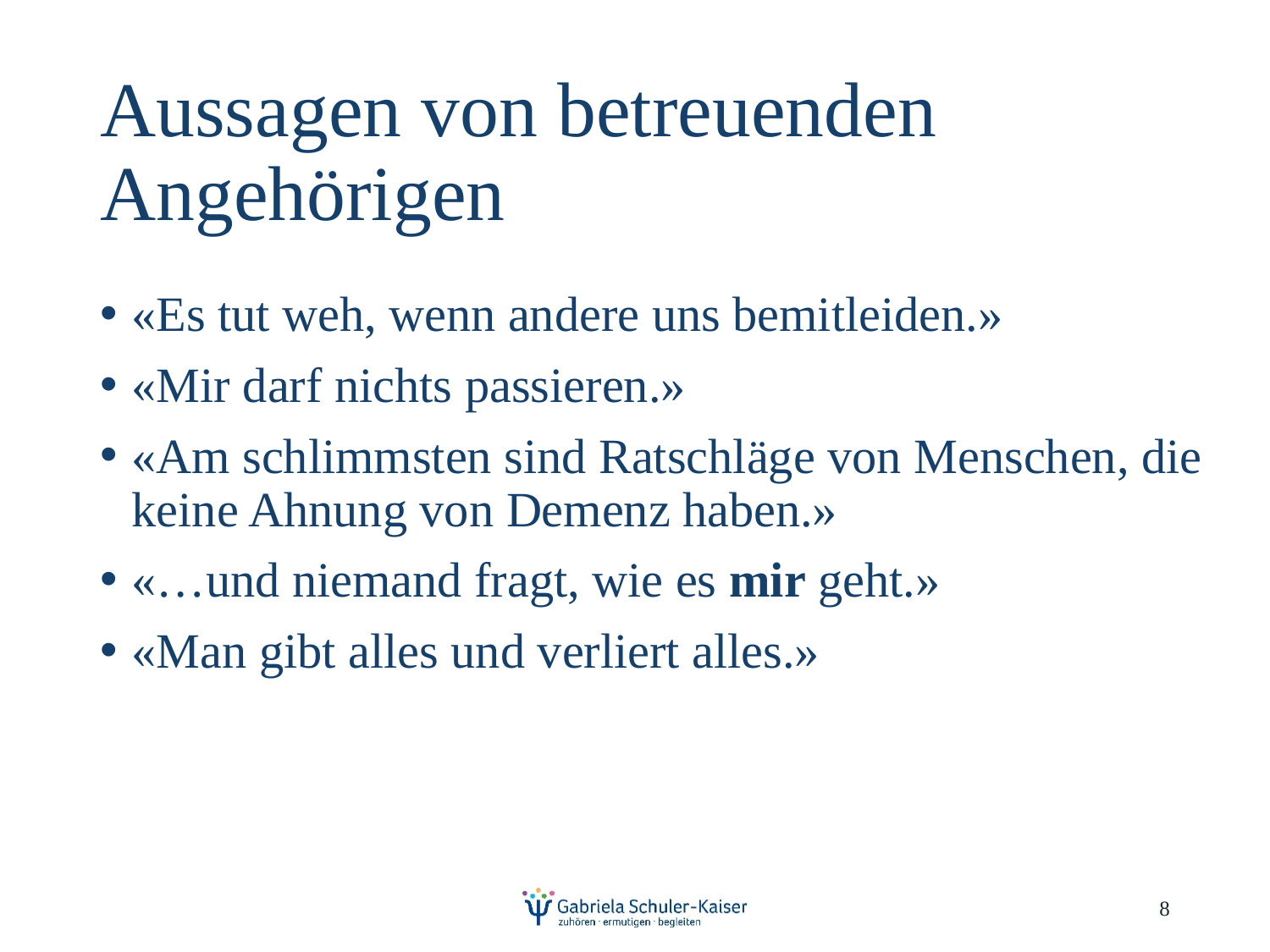

# Aussagen von betreuenden Angehörigen
«Es tut weh, wenn andere uns bemitleiden.»
«Mir darf nichts passieren.»
«Am schlimmsten sind Ratschläge von Menschen, die keine Ahnung von Demenz haben.»
«…und niemand fragt, wie es mir geht.»
«Man gibt alles und verliert alles.»

8